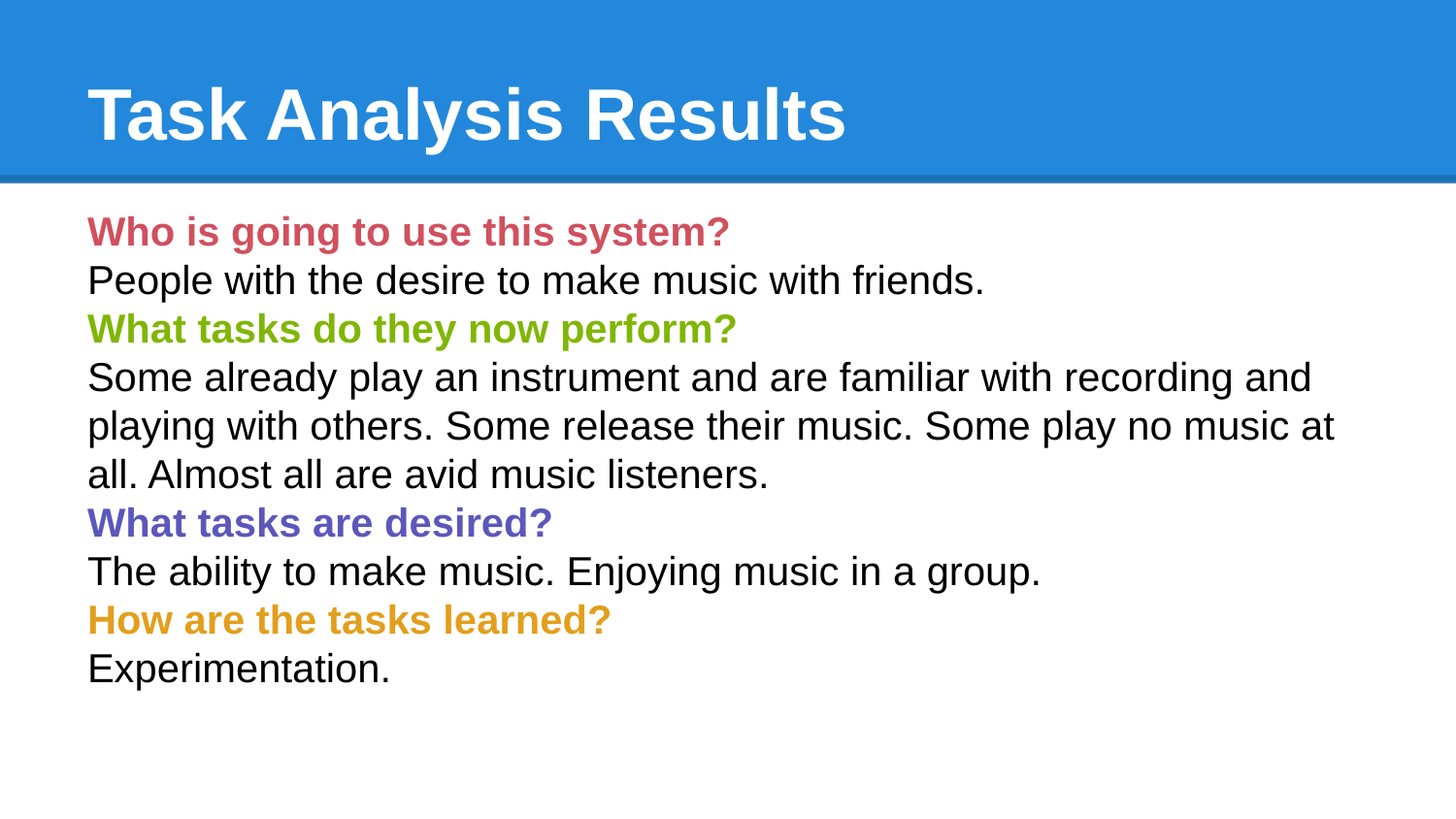

# Task Analysis Results
Who is going to use this system?
People with the desire to make music with friends.
What tasks do they now perform?
Some already play an instrument and are familiar with recording and playing with others. Some release their music. Some play no music at all. Almost all are avid music listeners.
What tasks are desired?
The ability to make music. Enjoying music in a group.
How are the tasks learned?
Experimentation.